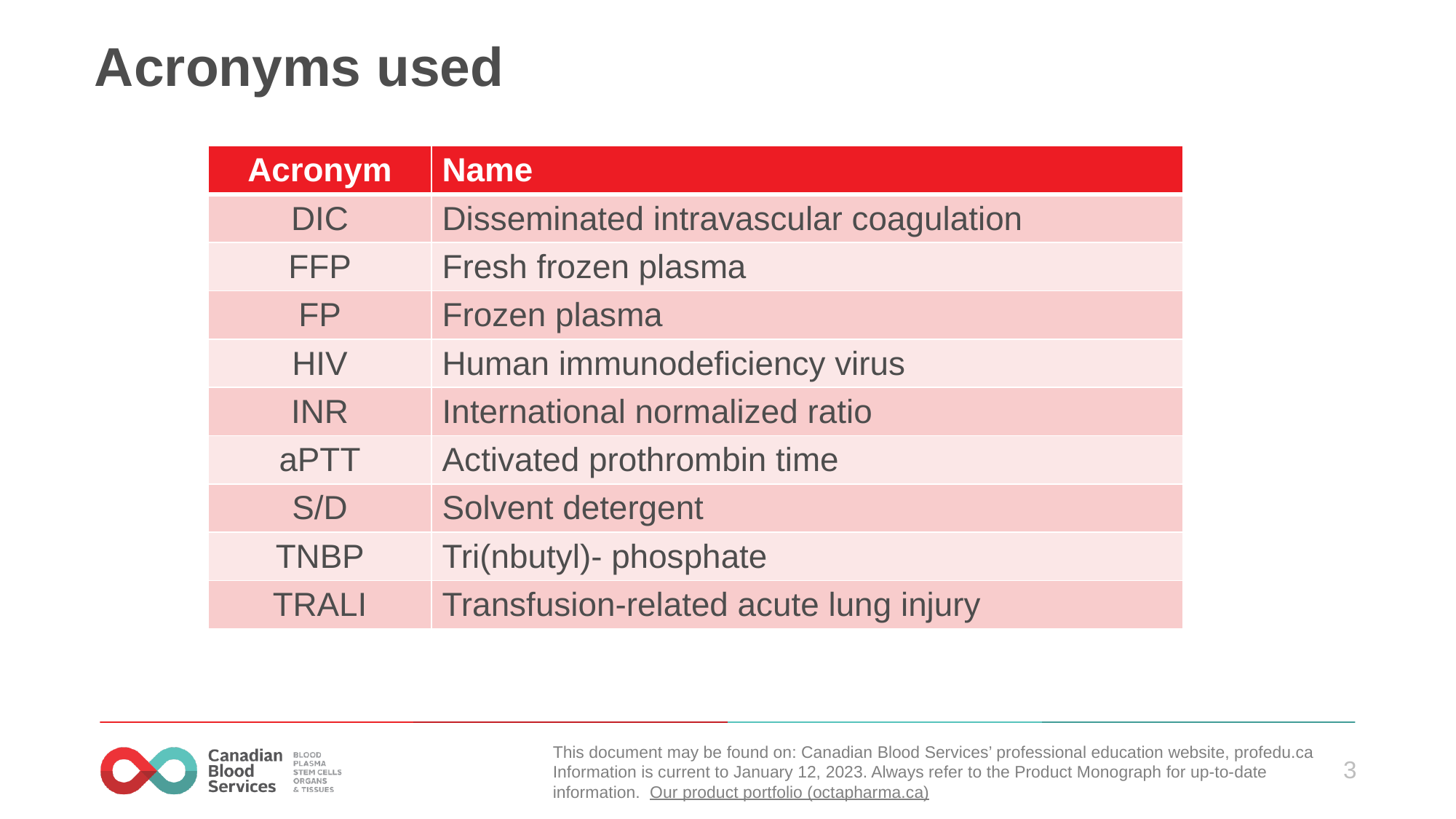

# Acronyms used
| Acronym | Name |
| --- | --- |
| DIC | Disseminated intravascular coagulation |
| FFP | Fresh frozen plasma |
| FP | Frozen plasma |
| HIV | Human immunodeficiency virus |
| INR | International normalized ratio |
| aPTT | Activated prothrombin time |
| S/D | Solvent detergent |
| TNBP | Tri(nbutyl)- phosphate |
| TRALI | Transfusion-related acute lung injury |
This document may be found on: Canadian Blood Services’ professional education website, profedu.ca​
Information is current to January 12, 2023. Always refer to the Product Monograph for up-to-date information.  Our product portfolio (octapharma.ca)​